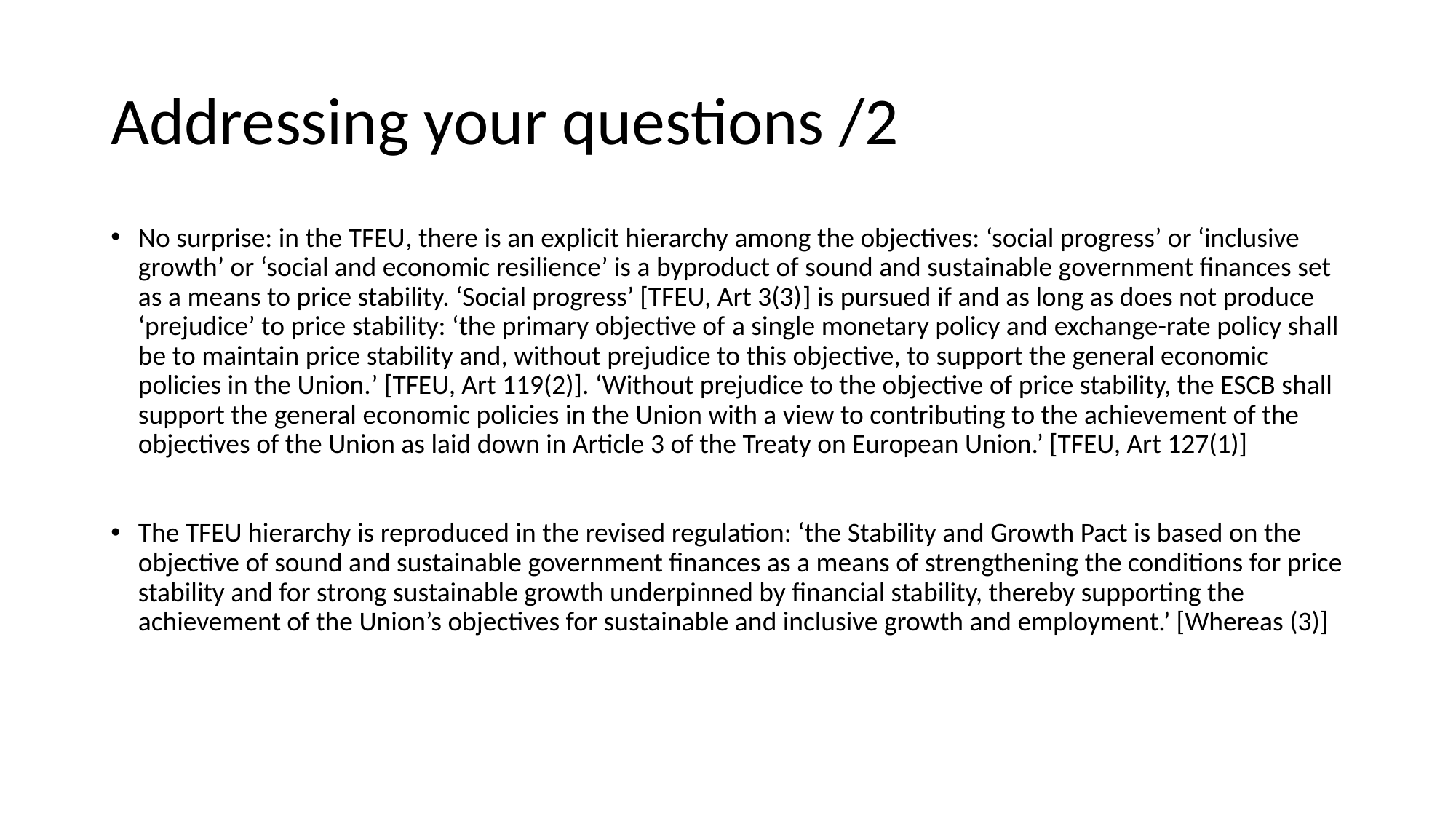

# Addressing your questions /2
No surprise: in the TFEU, there is an explicit hierarchy among the objectives: ‘social progress’ or ‘inclusive growth’ or ‘social and economic resilience’ is a byproduct of sound and sustainable government finances set as a means to price stability. ‘Social progress’ [TFEU, Art 3(3)] is pursued if and as long as does not produce ‘prejudice’ to price stability: ‘the primary objective of a single monetary policy and exchange-rate policy shall be to maintain price stability and, without prejudice to this objective, to support the general economic policies in the Union.’ [TFEU, Art 119(2)]. ‘Without prejudice to the objective of price stability, the ESCB shall support the general economic policies in the Union with a view to contributing to the achievement of the objectives of the Union as laid down in Article 3 of the Treaty on European Union.’ [TFEU, Art 127(1)]

The TFEU hierarchy is reproduced in the revised regulation: ‘the Stability and Growth Pact is based on the objective of sound and sustainable government finances as a means of strengthening the conditions for price stability and for strong sustainable growth underpinned by financial stability, thereby supporting the achievement of the Union’s objectives for sustainable and inclusive growth and employment.’ [Whereas (3)]